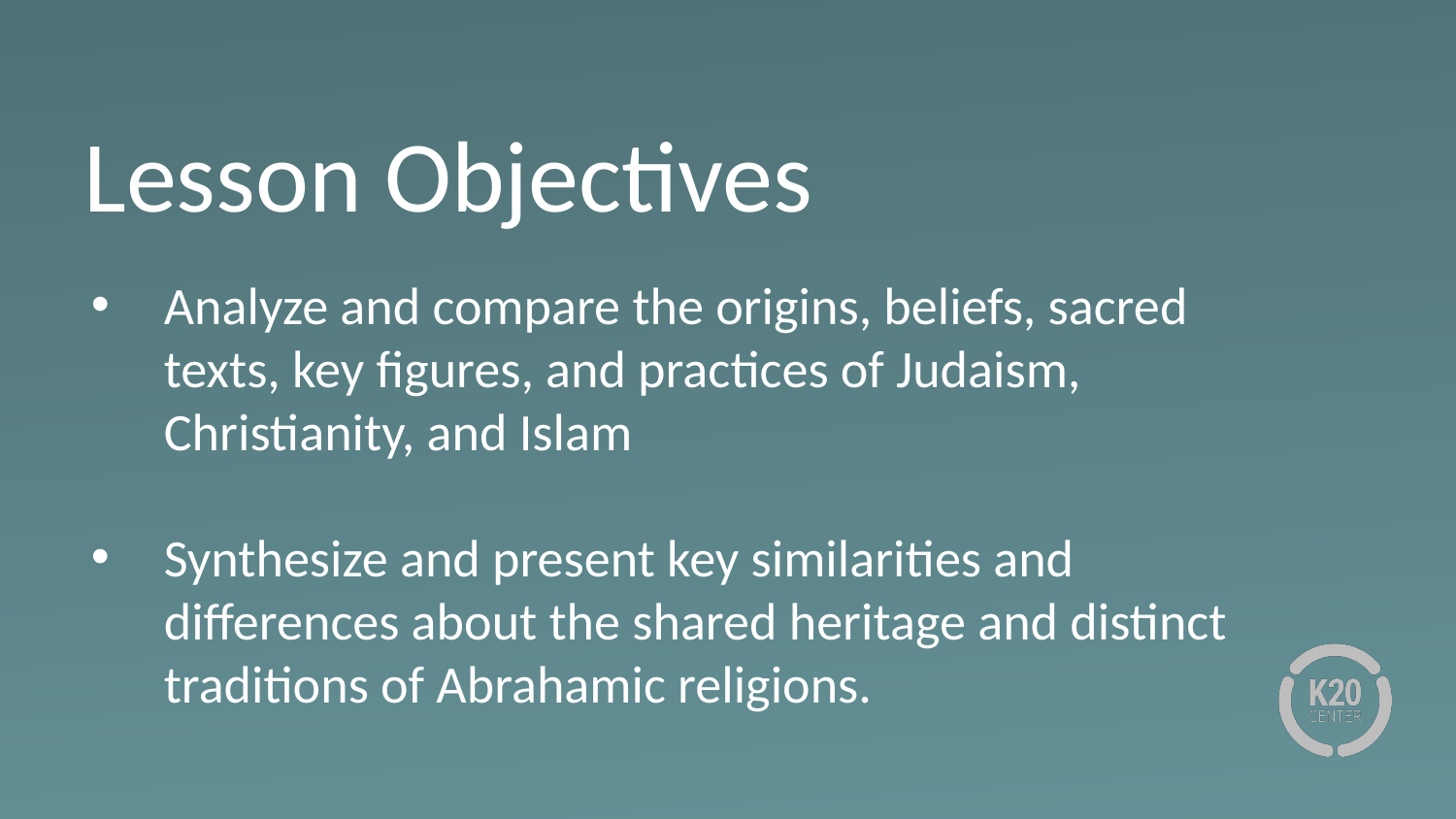

# Lesson Objectives
Analyze and compare the origins, beliefs, sacred texts, key figures, and practices of Judaism, Christianity, and Islam

Synthesize and present key similarities and differences about the shared heritage and distinct traditions of Abrahamic religions.